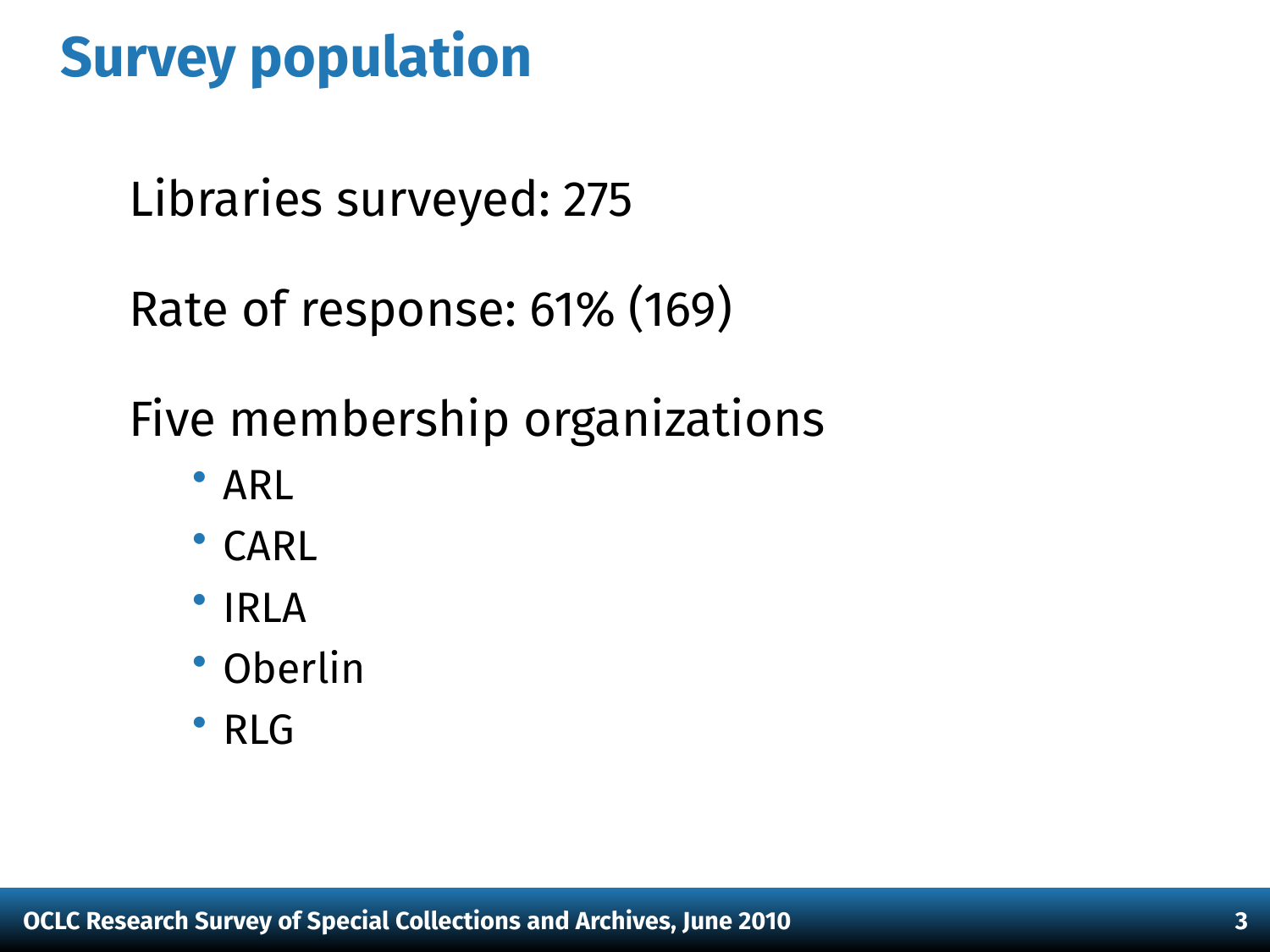

# Survey population

Libraries surveyed: 275

Rate of response: 61% (169)

Five membership organizations
ARL
CARL
IRLA
Oberlin
RLG